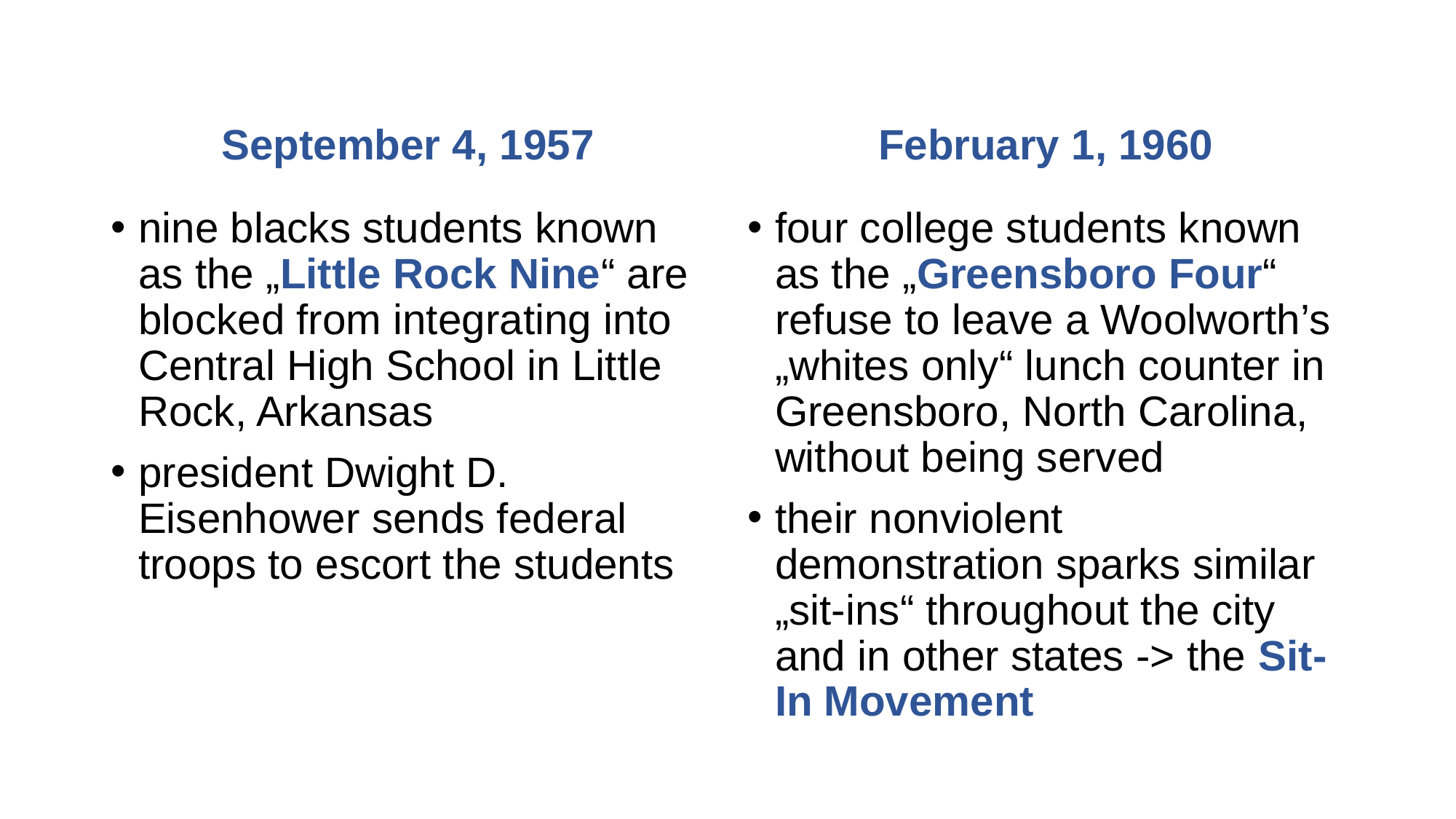

September 4, 1957
February 1, 1960
nine blacks students known as the „Little Rock Nine“ are blocked from integrating into Central High School in Little Rock, Arkansas
president Dwight D. Eisenhower sends federal troops to escort the students
four college students known as the „Greensboro Four“ refuse to leave a Woolworth’s „whites only“ lunch counter in Greensboro, North Carolina, without being served
their nonviolent demonstration sparks similar „sit-ins“ throughout the city and in other states -> the Sit-In Movement